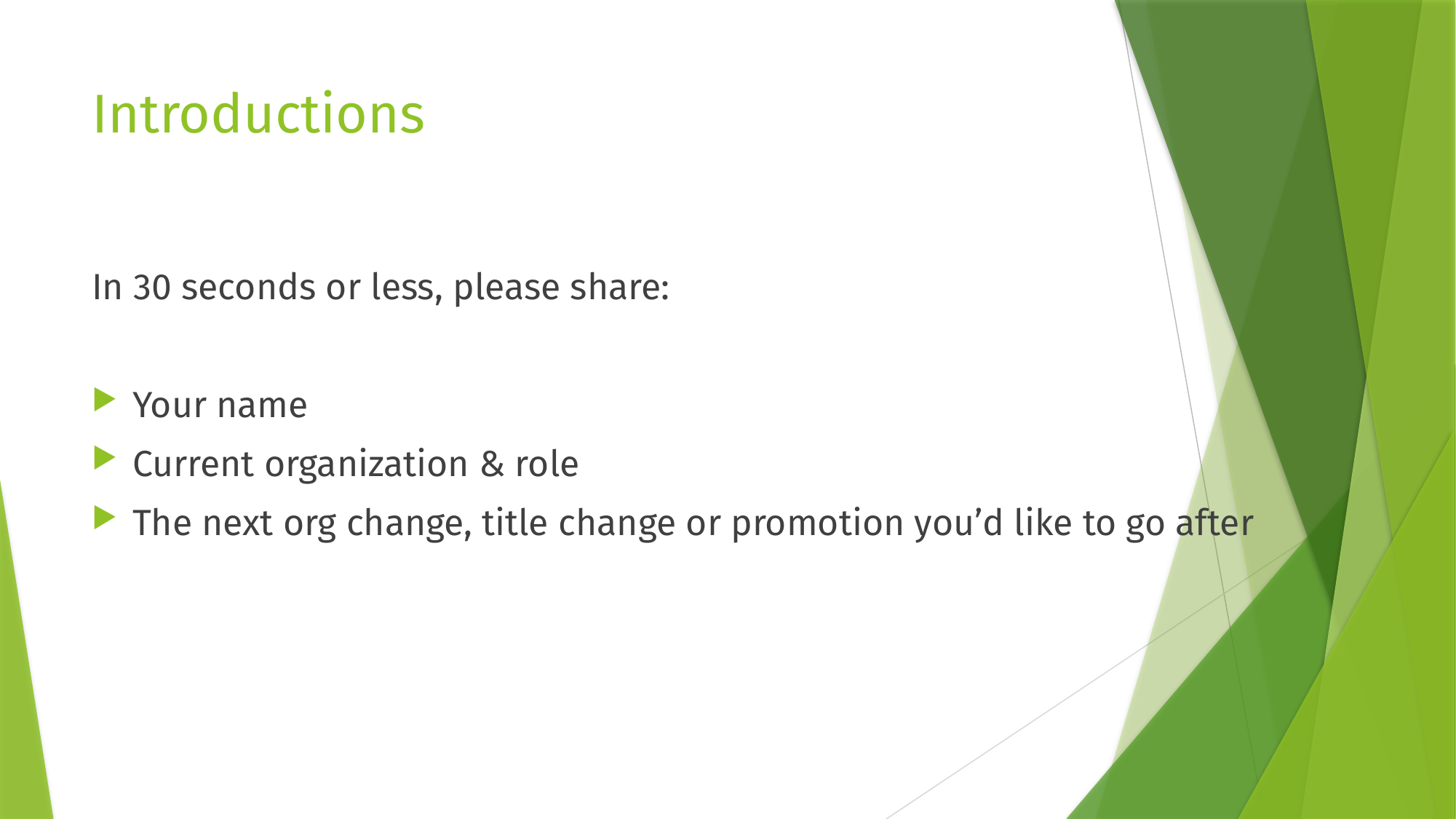

# Introductions
In 30 seconds or less, please share:

Your name
Current organization & role
The next org change, title change or promotion you’d like to go after